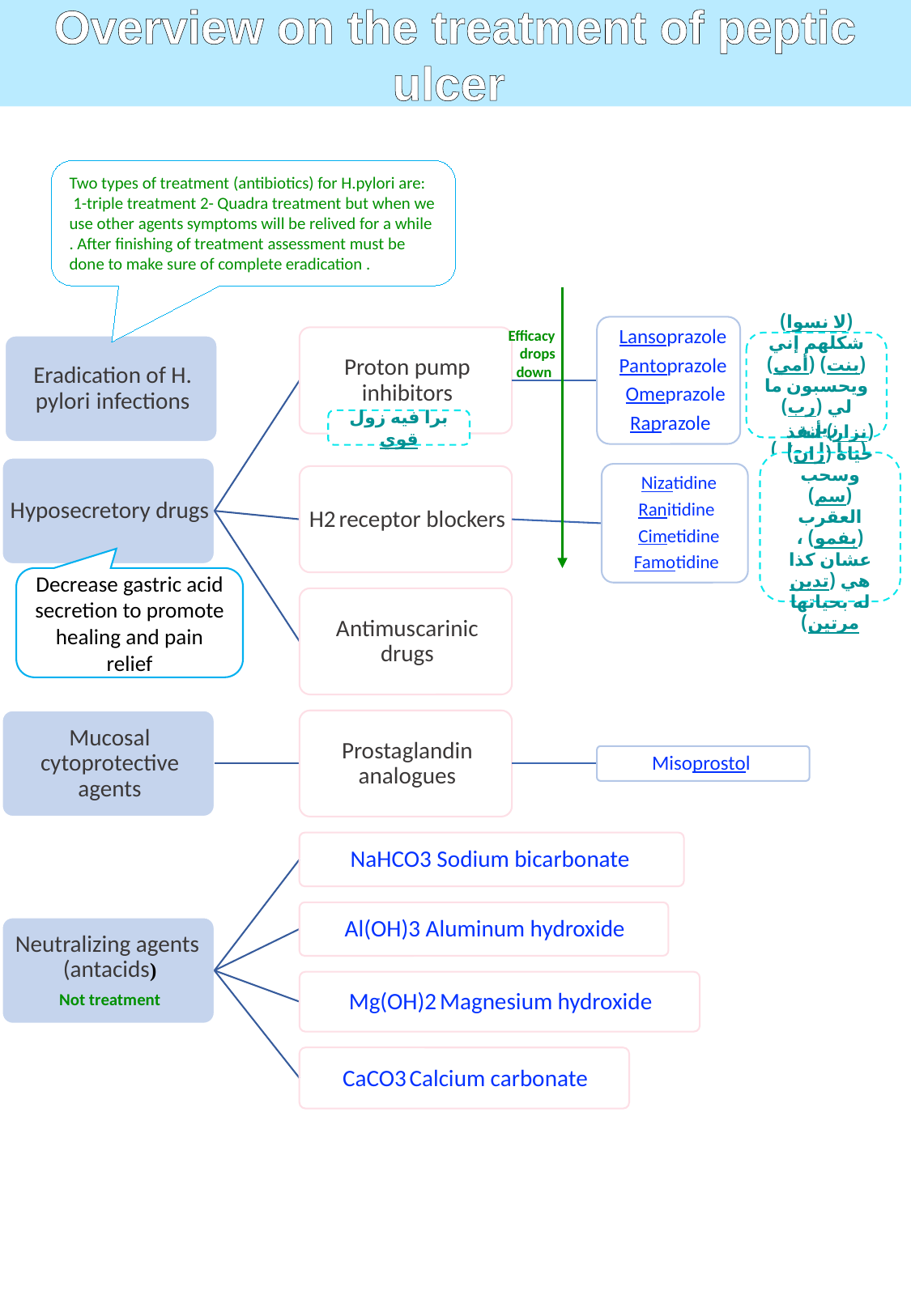

Overview on the treatment of peptic ulcer
Two types of treatment (antibiotics) for H.pylori are:
 1-triple treatment 2- Quadra treatment but when we use other agents symptoms will be relived for a while  . After finishing of treatment assessment must be done to make sure of complete eradication .
Eradication of H. pylori infections
Hyposecretory drugs

Proton pump inhibitors

Lansoprazole
Pantoprazole
Omeprazole–
Raprazole

H2 receptor blockers

Nizatidine
Ranitidine
Cimetidine
Famotidine

Antimuscarinic drugs
Mucosal cytoprotective agents

Prostaglandin analogues

 Misoprostol
 Neutralizing agents (antacids)
Not treatment

 NaHCO3 Sodium bicarbonate

Al(OH)3 Aluminum hydroxide

Mg(OH)2 Magnesium hydroxide

CaCO3 Calcium carbonate
Efficacy drops down
(لا نسوا) شكلهم إني (بنت) (أمي) ويحسبون ما لي (رب) زين،
(برا يا زول)
برا فيه زول قوي
(نزار) أنقذ حياة (ران) وسحب (سم) العقرب (بفمو) ، عشان كذا هي (تدين له بحياتها مرتين)
Decrease gastric acid secretion to promote healing and pain relief